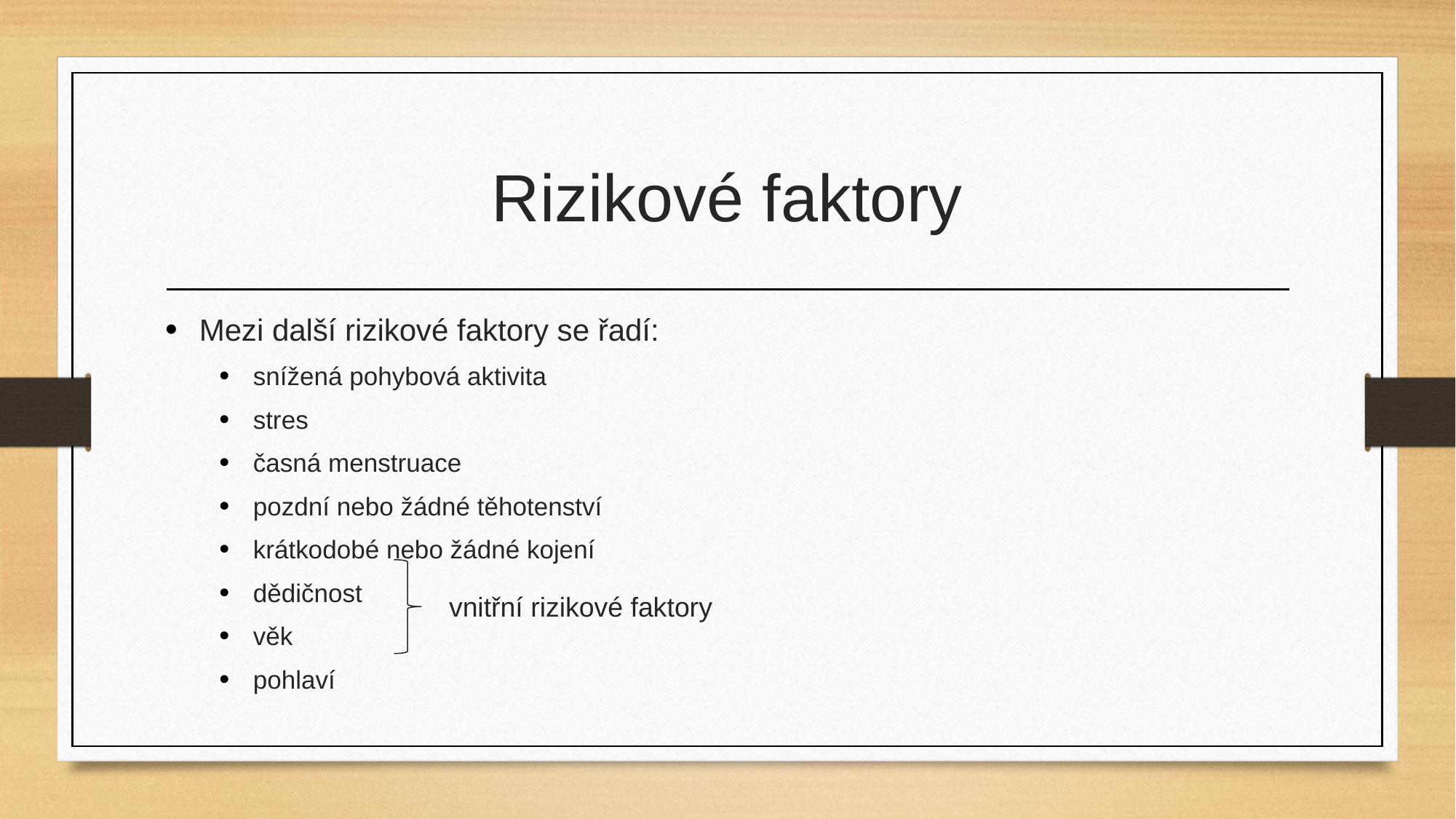

# Rizikové faktory
Mezi další rizikové faktory se řadí:
snížená pohybová aktivita
stres
časná menstruace
pozdní nebo žádné těhotenství
krátkodobé nebo žádné kojení
dědičnost
věk
pohlaví

vnitřní rizikové faktory